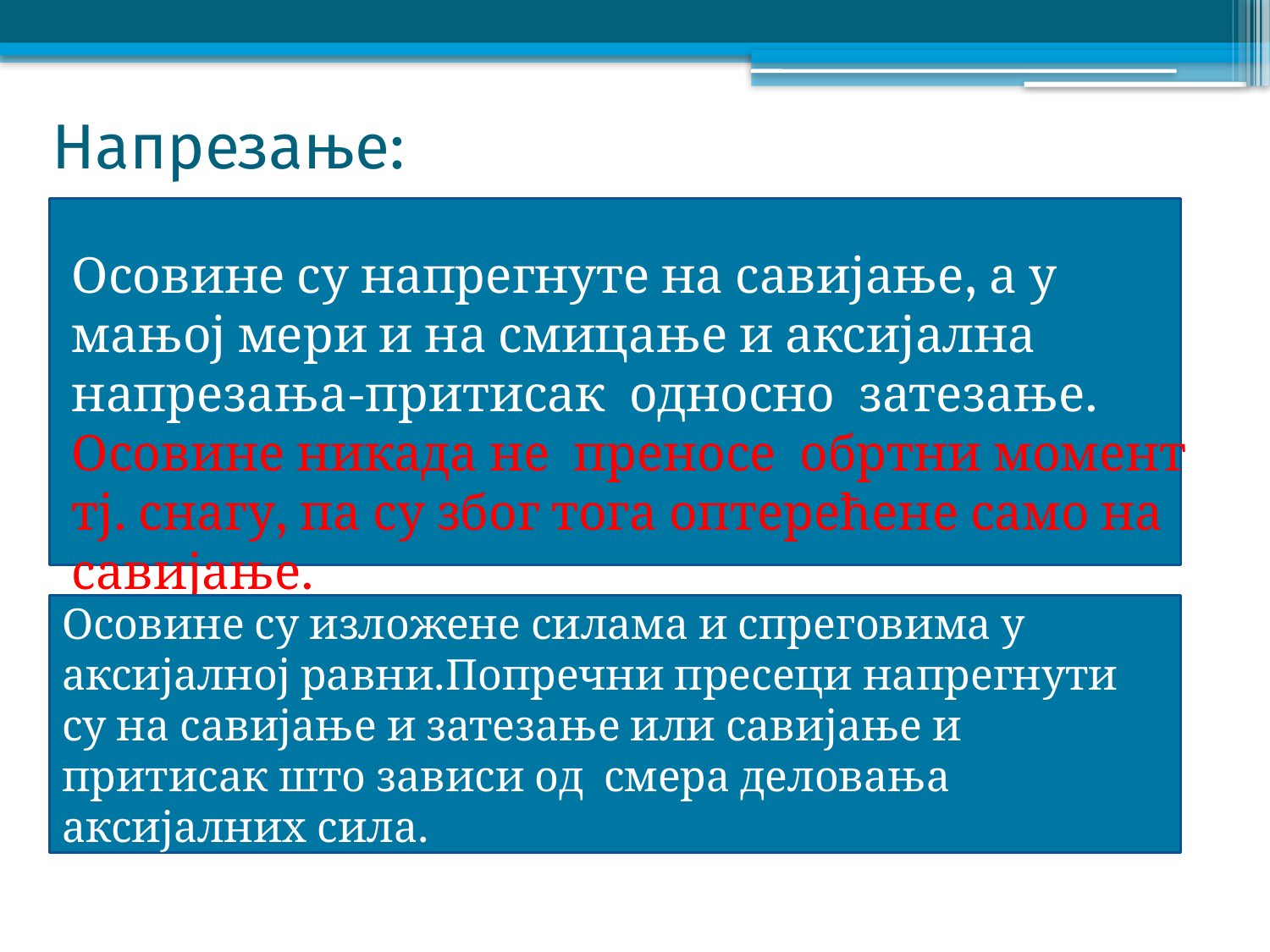

# Напрезање:

Осовине су напрегнуте на савијање, а у мањој мери и на смицање и аксијална  напрезања-притисак  односно  затезање.  Осовине никада не  преносе  обртни момент тј. снагу, па су због тога оптерећене само на савијање.

Осовине су изложене силама и спреговима у аксијалној равни.Попречни пресеци напрегнути су на савијање и затезање или савијање и притисак што зависи од  смера деловања аксијалних сила.